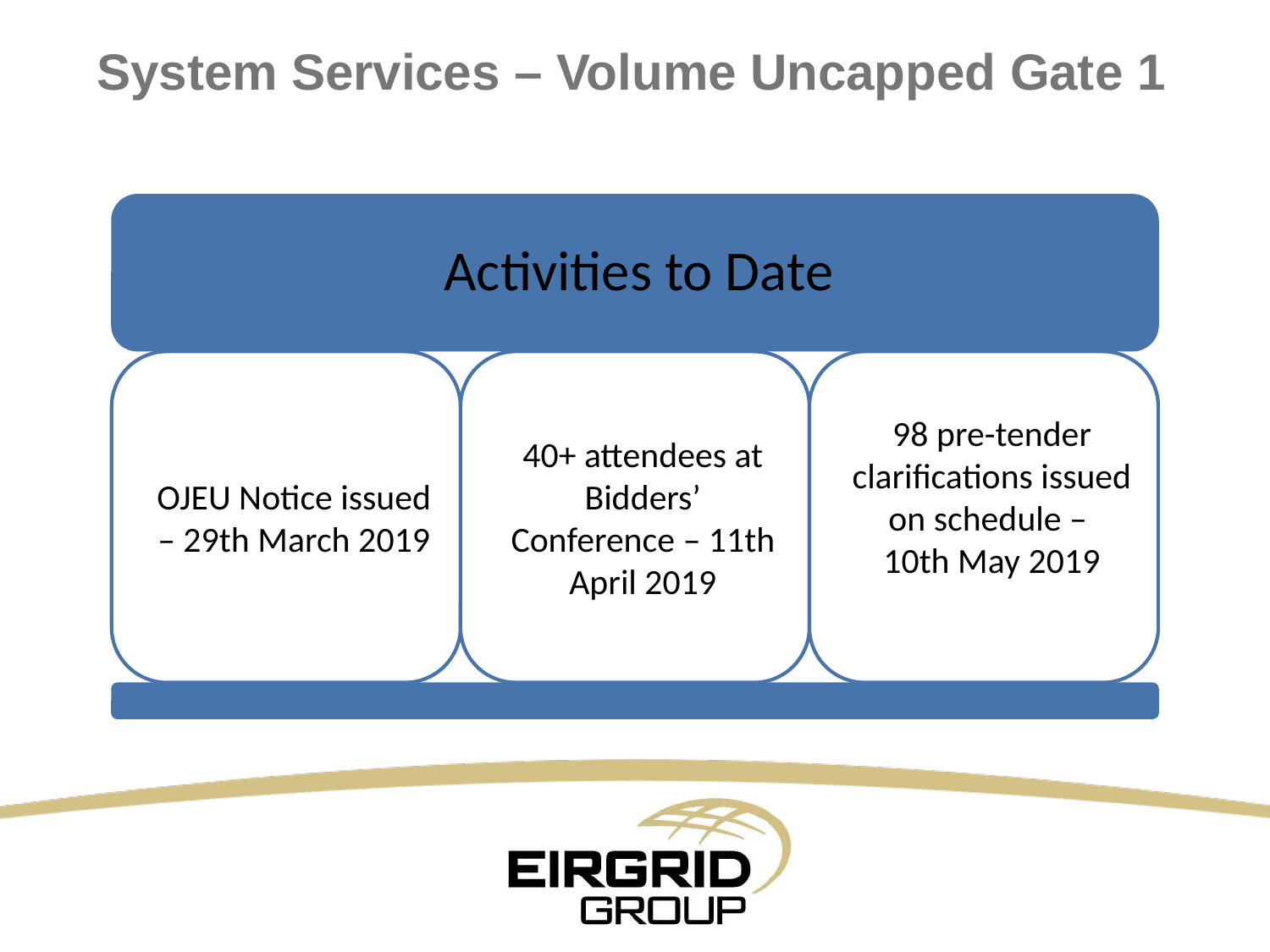

System Services – Volume Uncapped Gate 1
Activities to Date
OJEU Notice issued – 29th March 2019
40+ attendees at Bidders’ Conference – 11th April 2019
98 pre-tender clarifications issued on schedule –
10th May 2019